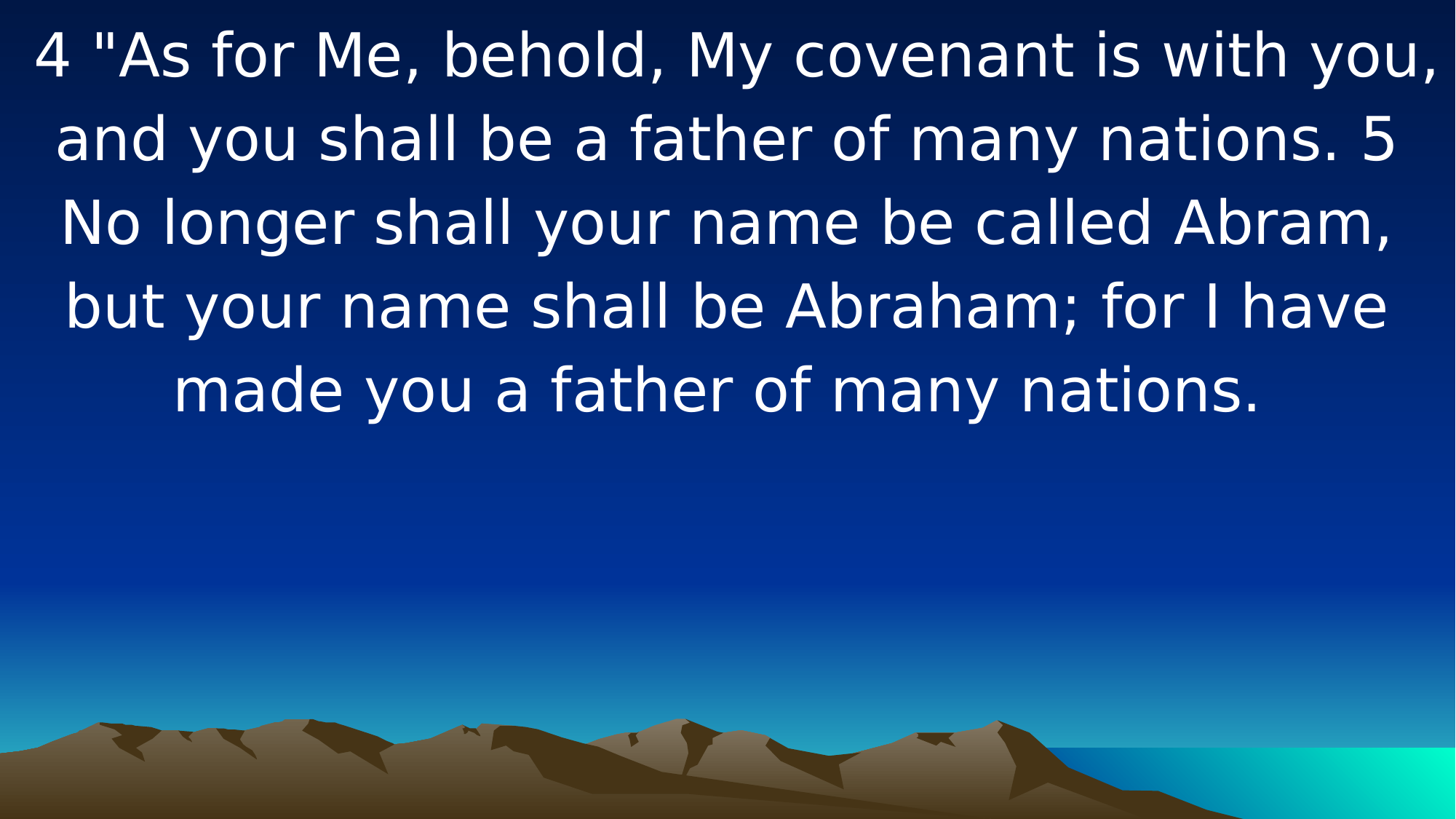

4 "As for Me, behold, My covenant is with you, and you shall be a father of many nations. 5 No longer shall your name be called Abram, but your name shall be Abraham; for I have made you a father of many nations.